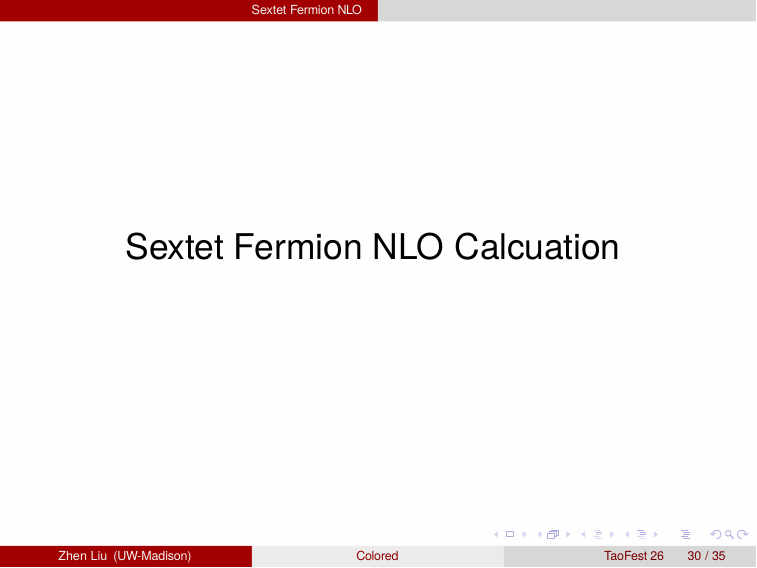

Sextet Fermion NLO
Sextet Fermion NLO Calcuation

Zhen Liu (UW-Madison)
Colored
TaoFest 26
30 / 35